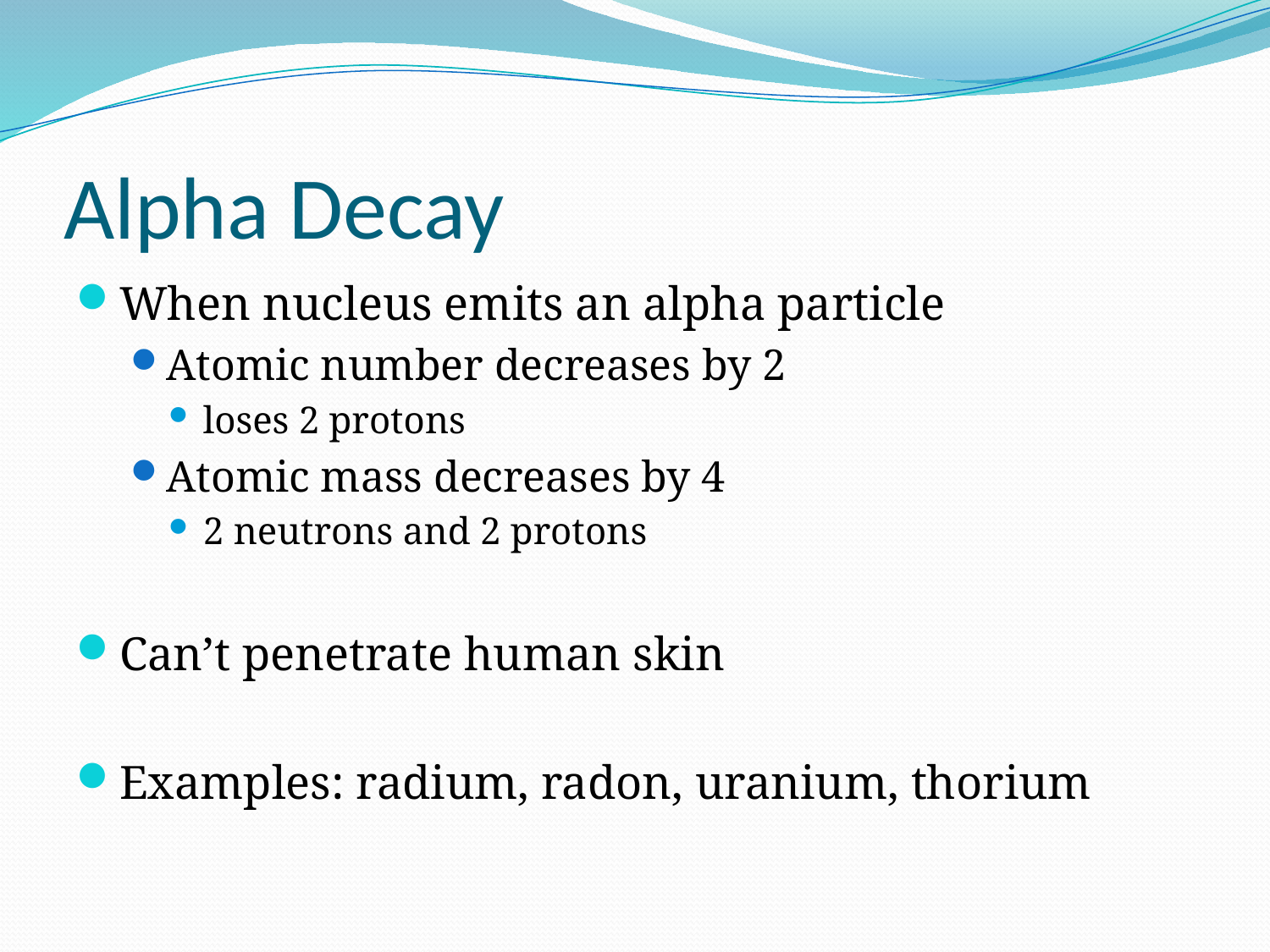

# Alpha Decay
When nucleus emits an alpha particle
Atomic number decreases by 2
loses 2 protons
Atomic mass decreases by 4
2 neutrons and 2 protons

Can’t penetrate human skin

Examples: radium, radon, uranium, thorium